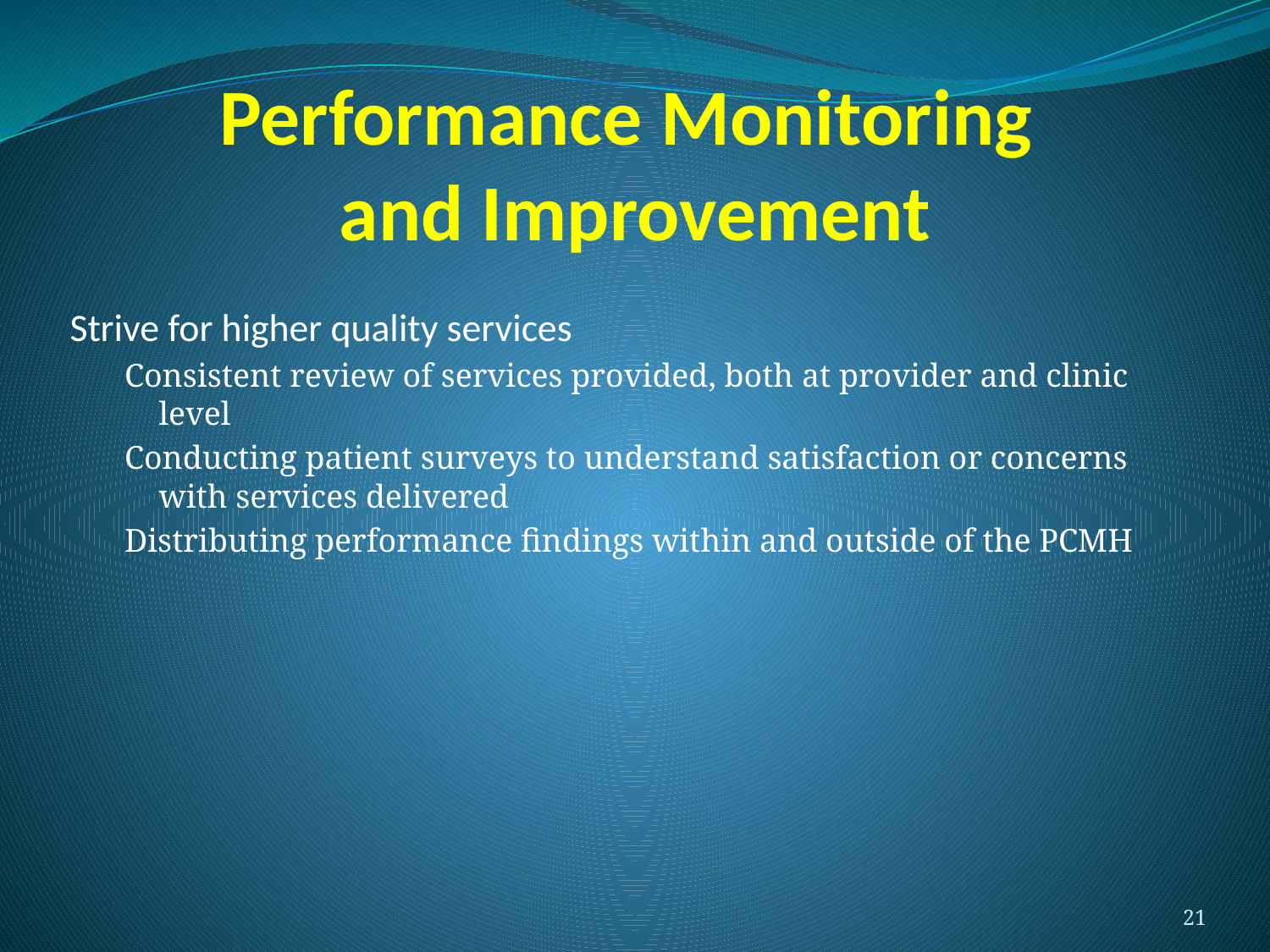

# Performance Monitoring and Improvement
Strive for higher quality services
Consistent review of services provided, both at provider and clinic level
Conducting patient surveys to understand satisfaction or concerns with services delivered
Distributing performance findings within and outside of the PCMH

21